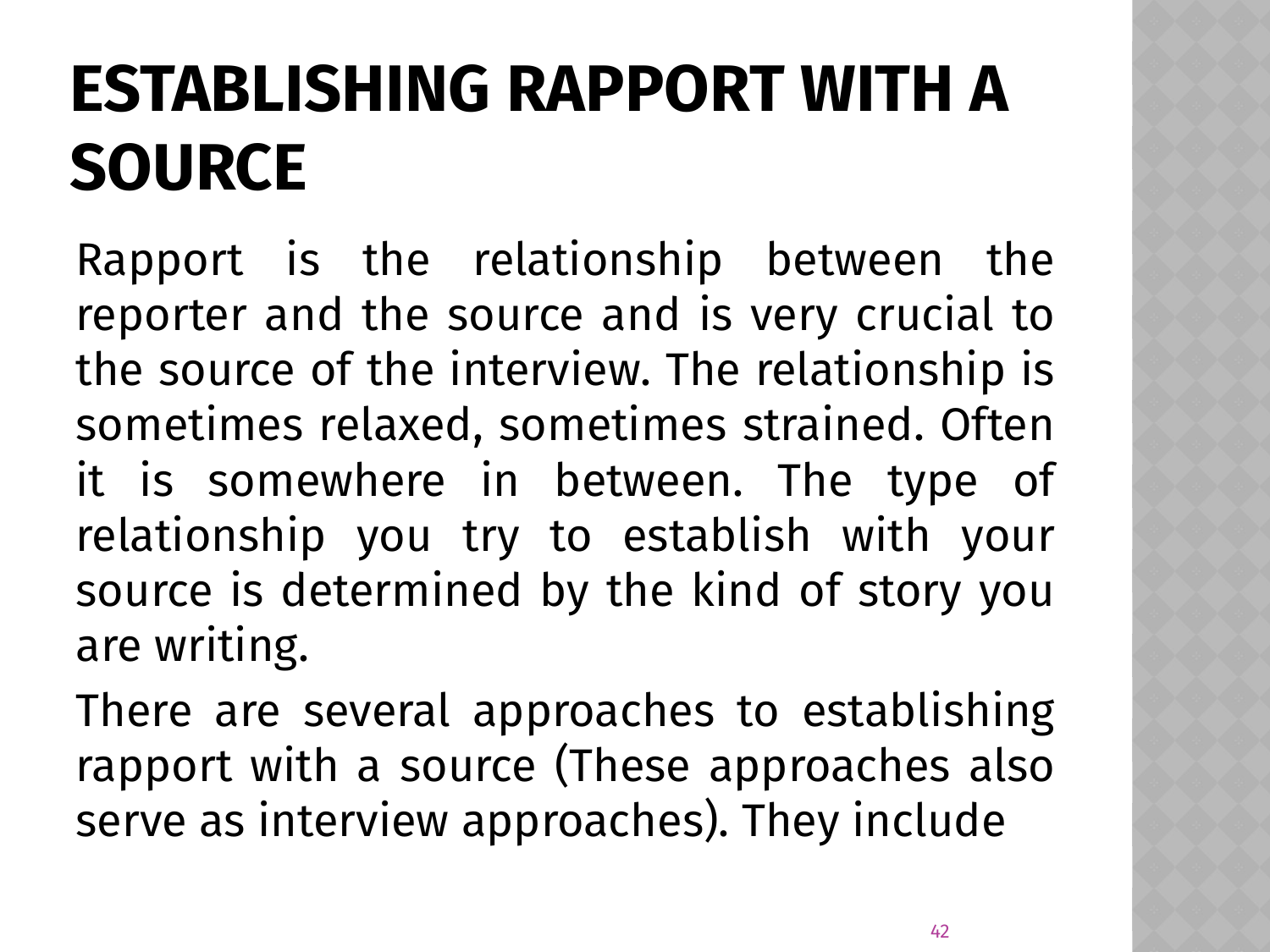

# Establishing Rapport with a Source
Rapport is the relationship between the reporter and the source and is very crucial to the source of the interview. The relationship is sometimes relaxed, sometimes strained. Often it is somewhere in between. The type of relationship you try to establish with your source is determined by the kind of story you are writing.
There are several approaches to establishing rapport with a source (These approaches also serve as interview approaches). They include
42